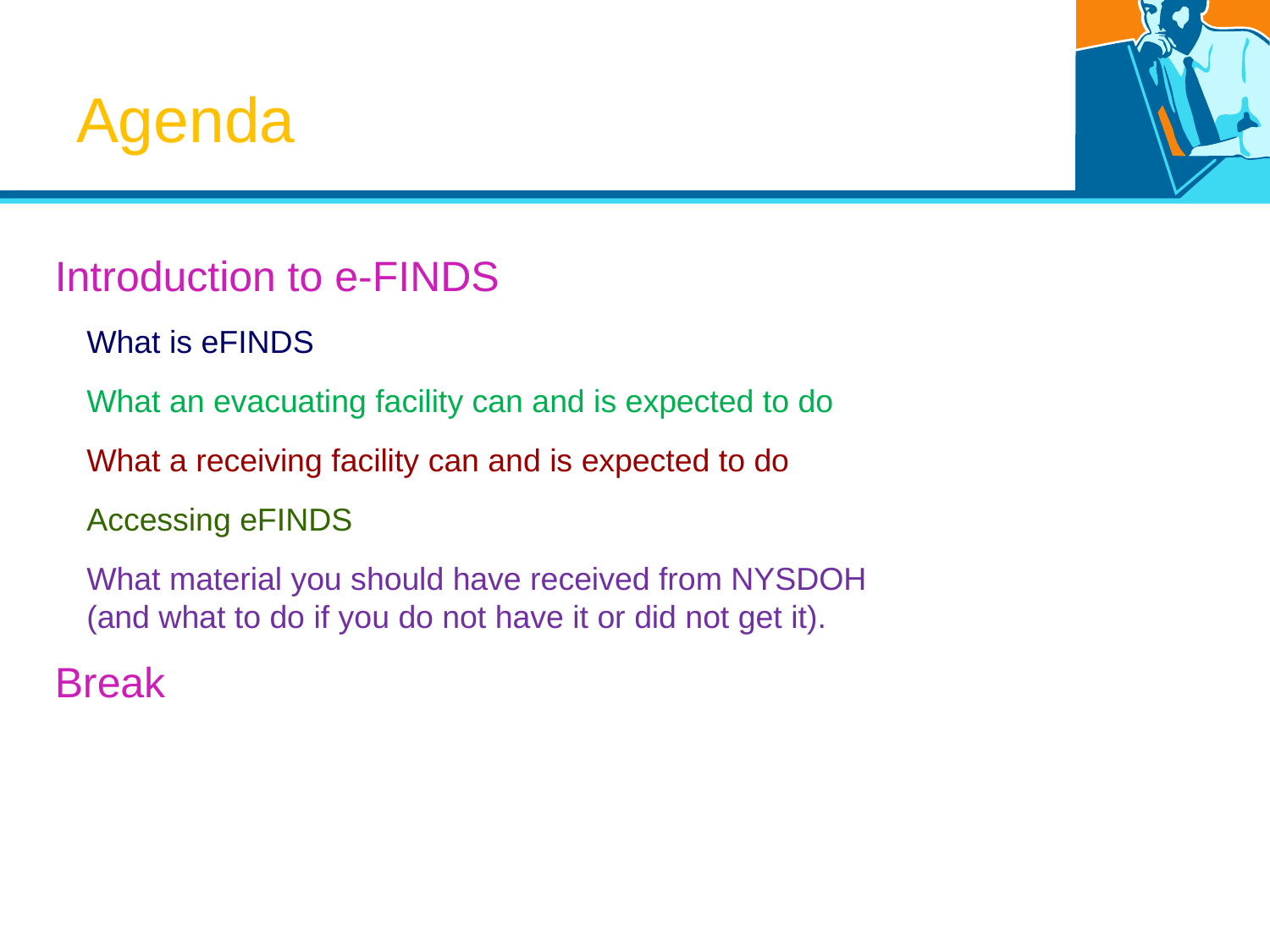

# Agenda
Introduction to e-FINDS
	What is eFINDS
	What an evacuating facility can and is expected to do
	What a receiving facility can and is expected to do
	Accessing eFINDS
	What material you should have received from NYSDOH
	(and what to do if you do not have it or did not get it).
Break